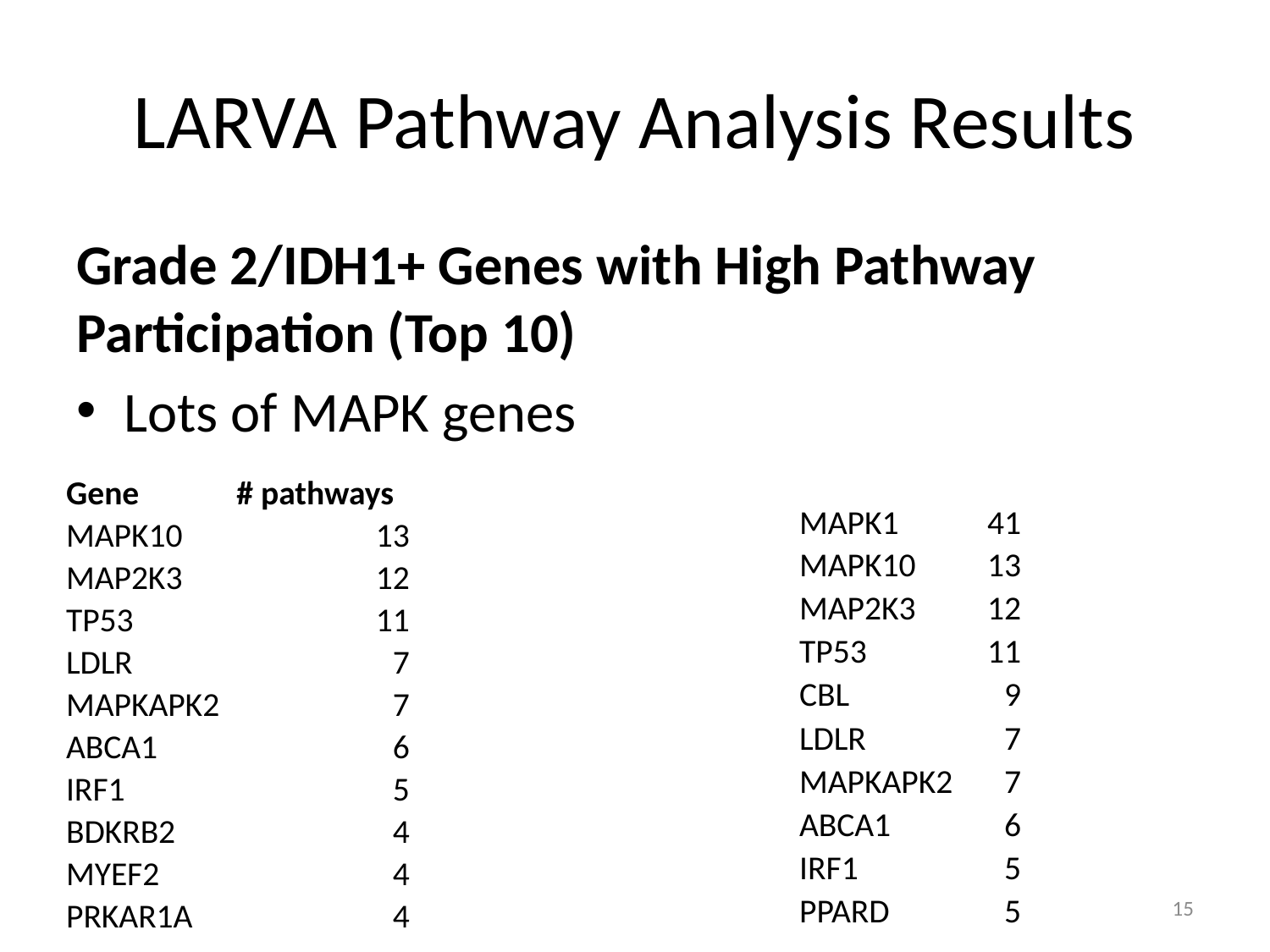

# LARVA Pathway Analysis Results
Grade 2/IDH1+ Genes with High Pathway Participation (Top 10)
Lots of MAPK genes
| Gene | # pathways |
| --- | --- |
| MAPK10 | 13 |
| MAP2K3 | 12 |
| TP53 | 11 |
| LDLR | 7 |
| MAPKAPK2 | 7 |
| ABCA1 | 6 |
| IRF1 | 5 |
| BDKRB2 | 4 |
| MYEF2 | 4 |
| PRKAR1A | 4 |
| MAPK1 | 41 |
| --- | --- |
| MAPK10 | 13 |
| MAP2K3 | 12 |
| TP53 | 11 |
| CBL | 9 |
| LDLR | 7 |
| MAPKAPK2 | 7 |
| ABCA1 | 6 |
| IRF1 | 5 |
| PPARD | 5 |
15